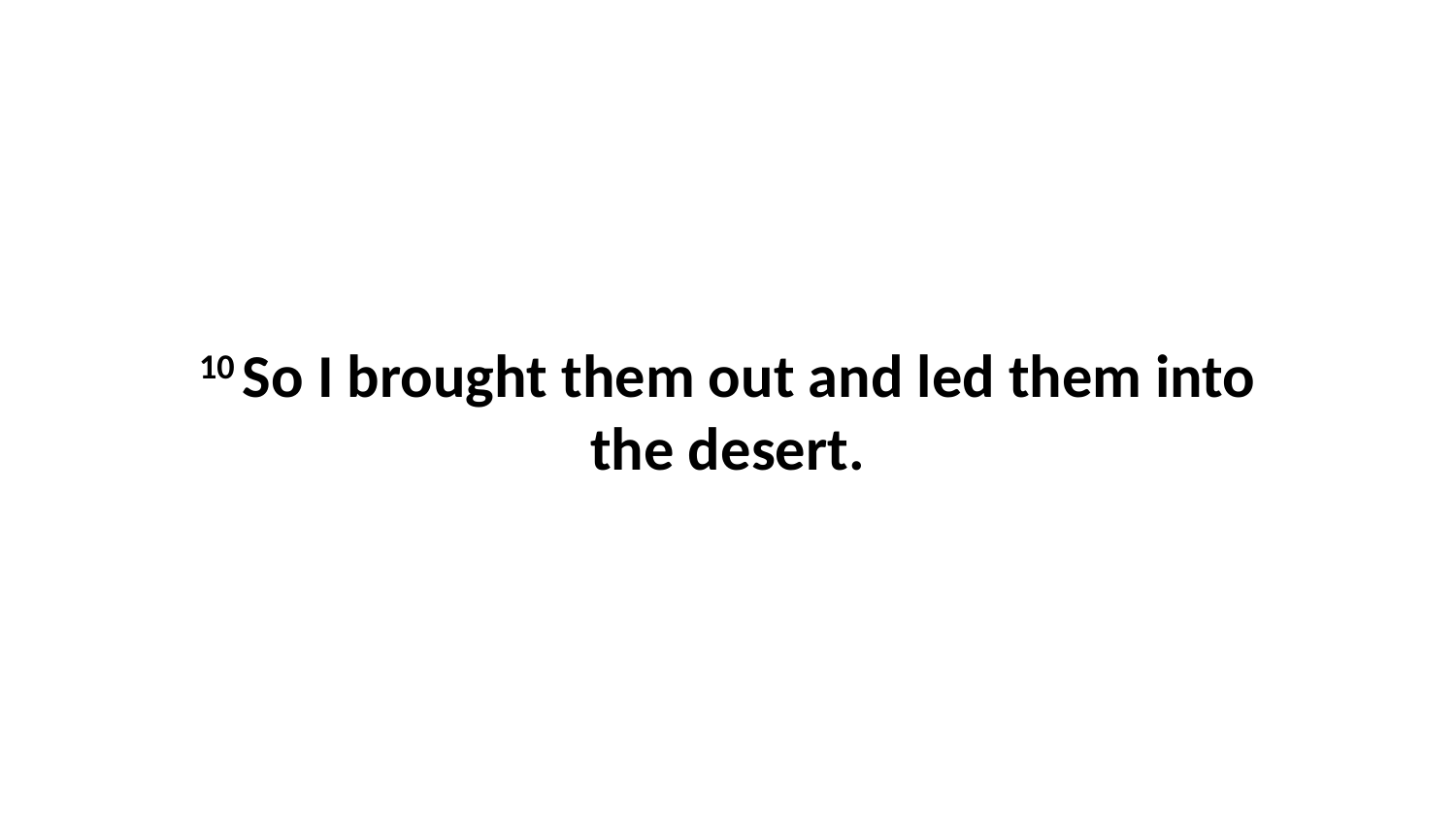

10 So I brought them out and led them into the desert.